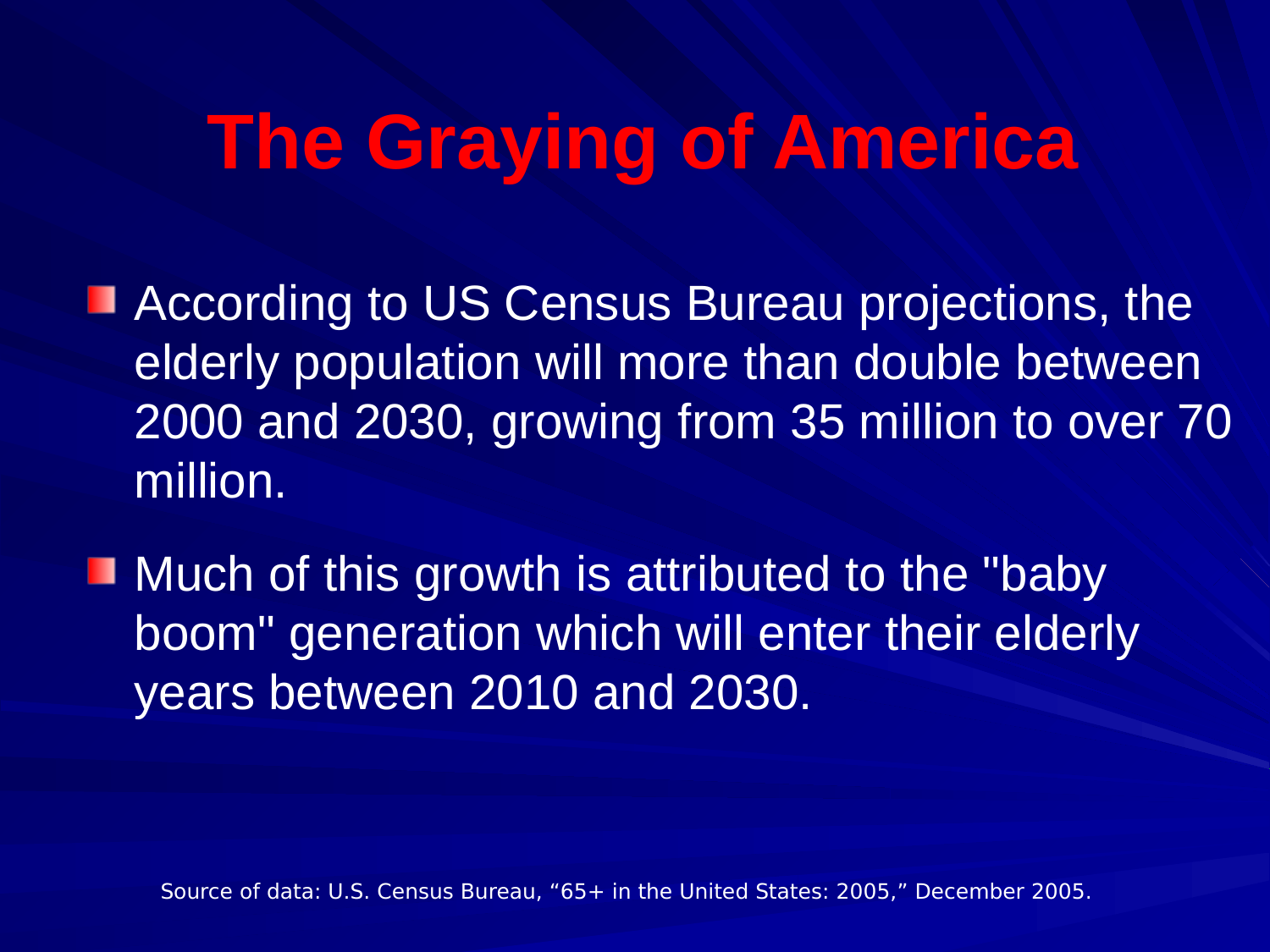

The Graying of America
According to US Census Bureau projections, the elderly population will more than double between 2000 and 2030, growing from 35 million to over 70 million.
Much of this growth is attributed to the "baby boom" generation which will enter their elderly years between 2010 and 2030.
Source of data: U.S. Census Bureau, “65+ in the United States: 2005,” December 2005.